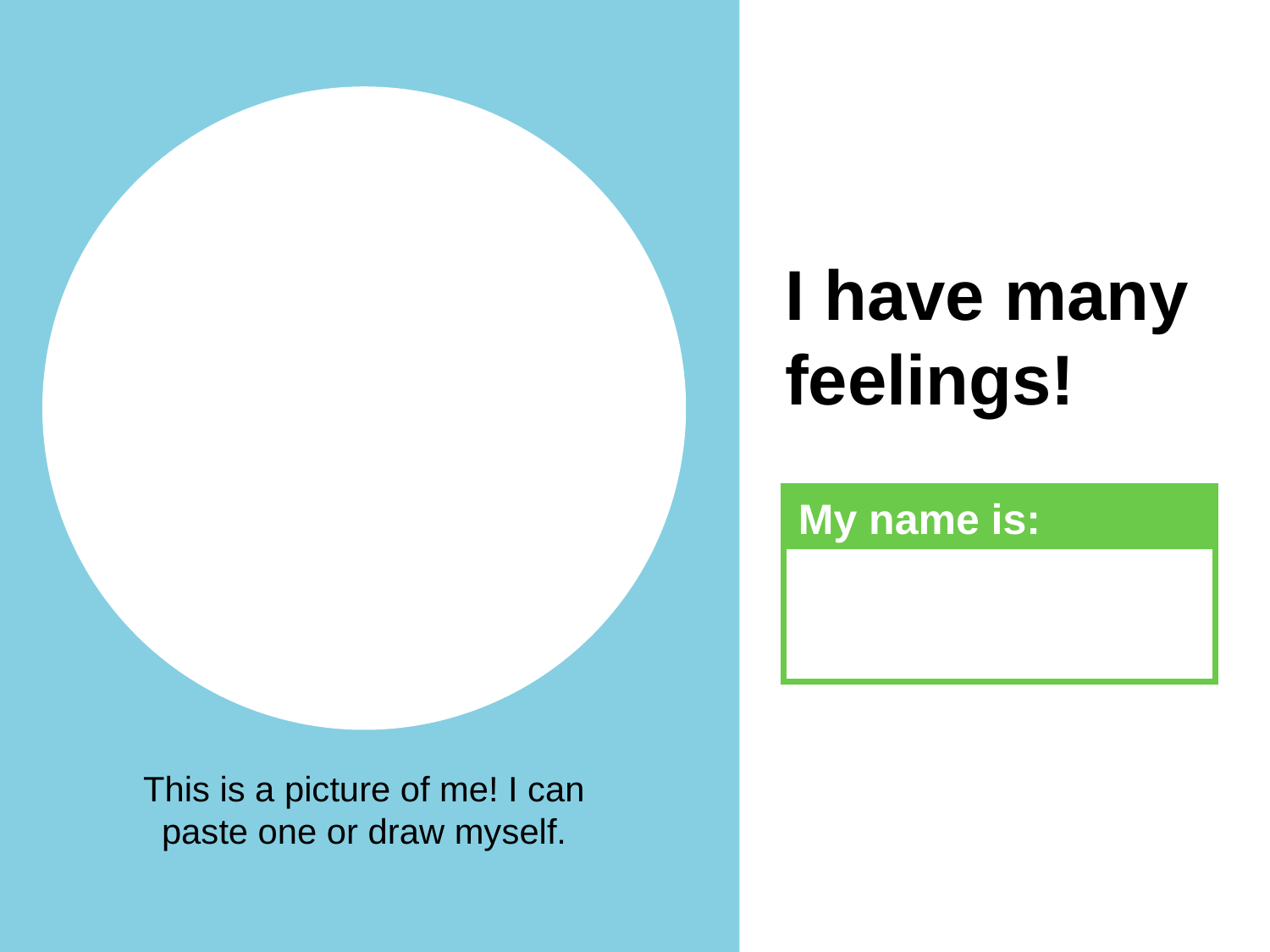

I have many
feelings!

My name is:
This is a picture of me! I can paste one or draw myself.